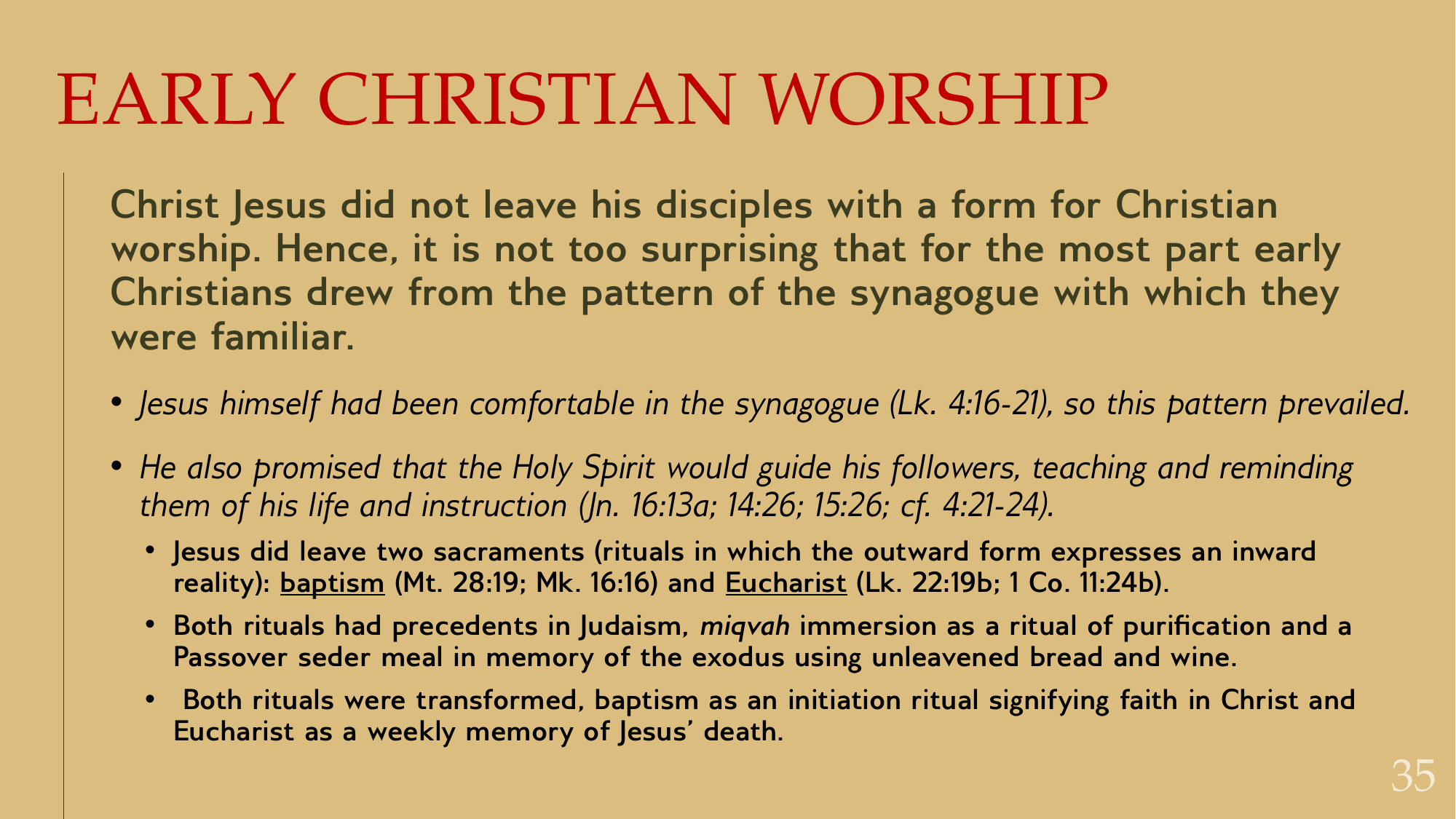

# EARLY CHRISTIAN WORSHIP
Christ Jesus did not leave his disciples with a form for Christian worship. Hence, it is not too surprising that for the most part early Christians drew from the pattern of the synagogue with which they were familiar.
Jesus himself had been comfortable in the synagogue (Lk. 4:16-21), so this pattern prevailed.
He also promised that the Holy Spirit would guide his followers, teaching and reminding them of his life and instruction (Jn. 16:13a; 14:26; 15:26; cf. 4:21-24).
Jesus did leave two sacraments (rituals in which the outward form expresses an inward reality): baptism (Mt. 28:19; Mk. 16:16) and Eucharist (Lk. 22:19b; 1 Co. 11:24b).
Both rituals had precedents in Judaism, miqvah immersion as a ritual of purification and a Passover seder meal in memory of the exodus using unleavened bread and wine.
 Both rituals were transformed, baptism as an initiation ritual signifying faith in Christ and Eucharist as a weekly memory of Jesus’ death.
35